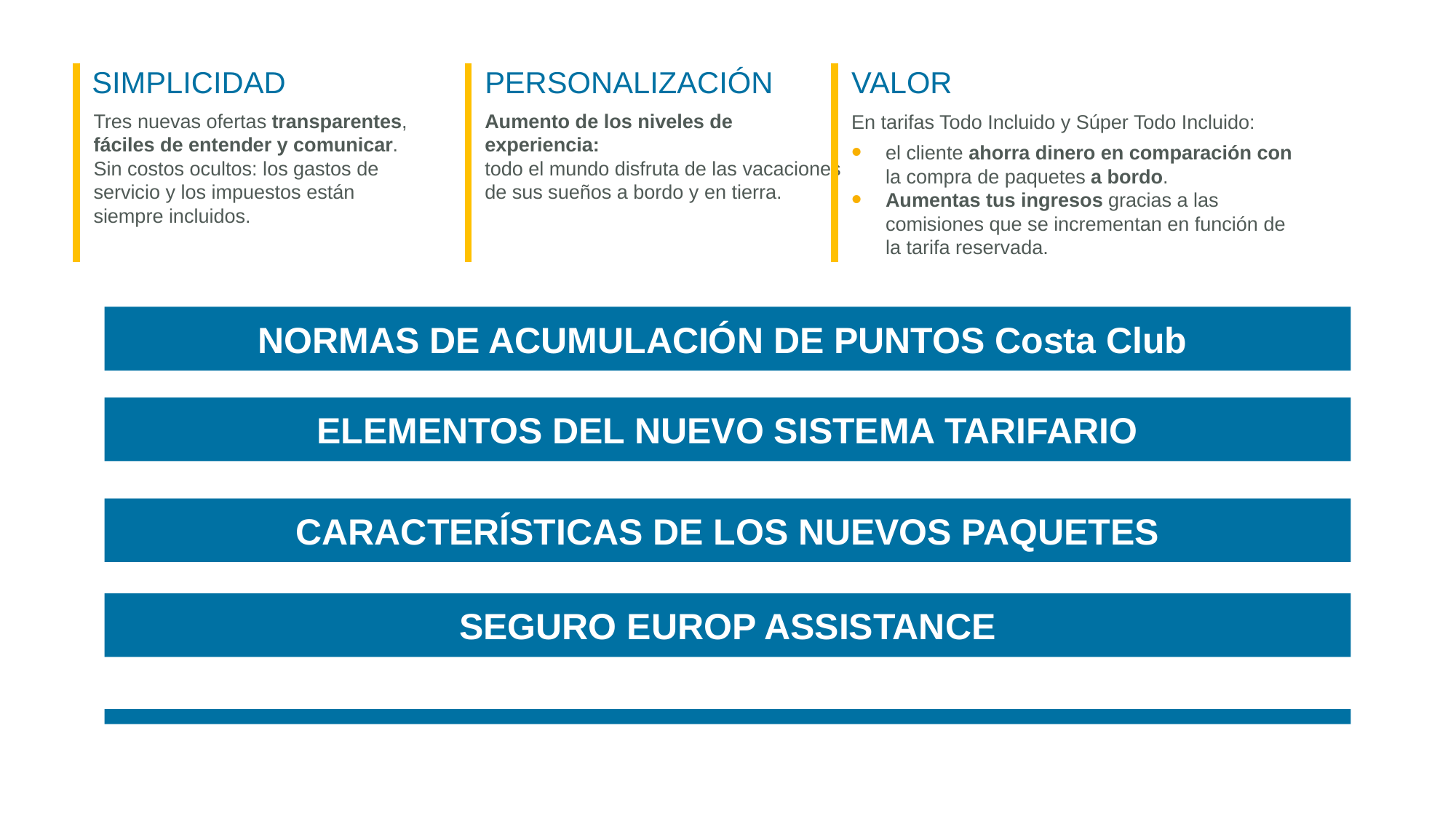

VALOR
En tarifas Todo Incluido y Súper Todo Incluido:

el cliente ahorra dinero en comparación con la compra de paquetes a bordo.
Aumentas tus ingresos gracias a las comisiones que se incrementan en función de la tarifa reservada.
SIMPLICIDAD
Tres nuevas ofertas transparentes, fáciles de entender y comunicar.
Sin costos ocultos: los gastos de servicio y los impuestos están siempre incluidos.
PERSONALIZACIÓN
Aumento de los niveles de experiencia:
todo el mundo disfruta de las vacaciones de sus sueños a bordo y en tierra.
NORMAS DE ACUMULACIÓN DE PUNTOS Costa Club
ELEMENTOS DEL NUEVO SISTEMA TARIFARIO
CARACTERÍSTICAS DE LOS NUEVOS PAQUETES
SEGURO EUROP ASSISTANCE